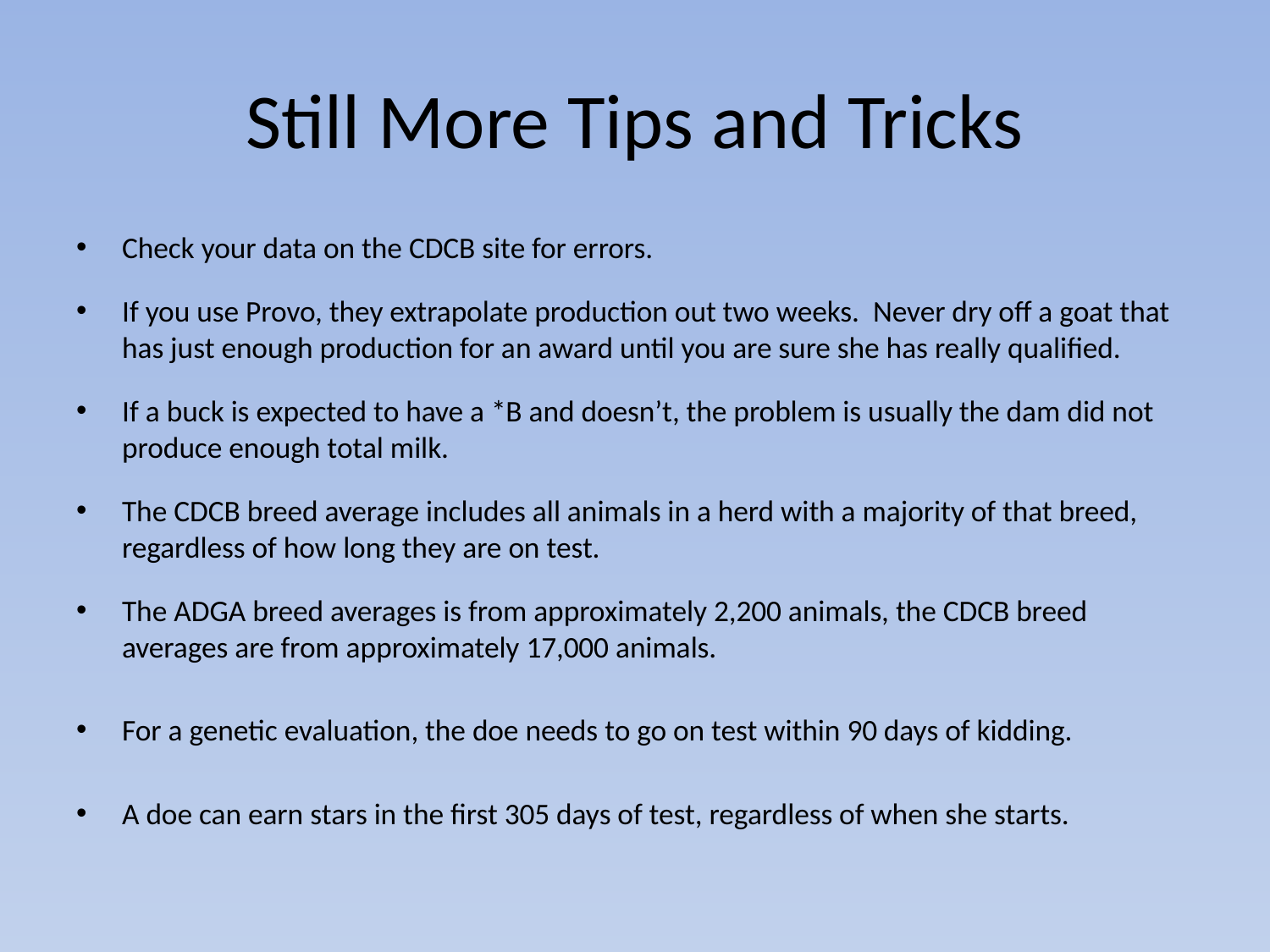

# Still More Tips and Tricks
Check your data on the CDCB site for errors.

If you use Provo, they extrapolate production out two weeks.  Never dry off a goat that has just enough production for an award until you are sure she has really qualified.

If a buck is expected to have a *B and doesn’t, the problem is usually the dam did not produce enough total milk.

The CDCB breed average includes all animals in a herd with a majority of that breed, regardless of how long they are on test.

The ADGA breed averages is from approximately 2,200 animals, the CDCB breed averages are from approximately 17,000 animals.

For a genetic evaluation, the doe needs to go on test within 90 days of kidding.

A doe can earn stars in the first 305 days of test, regardless of when she starts.